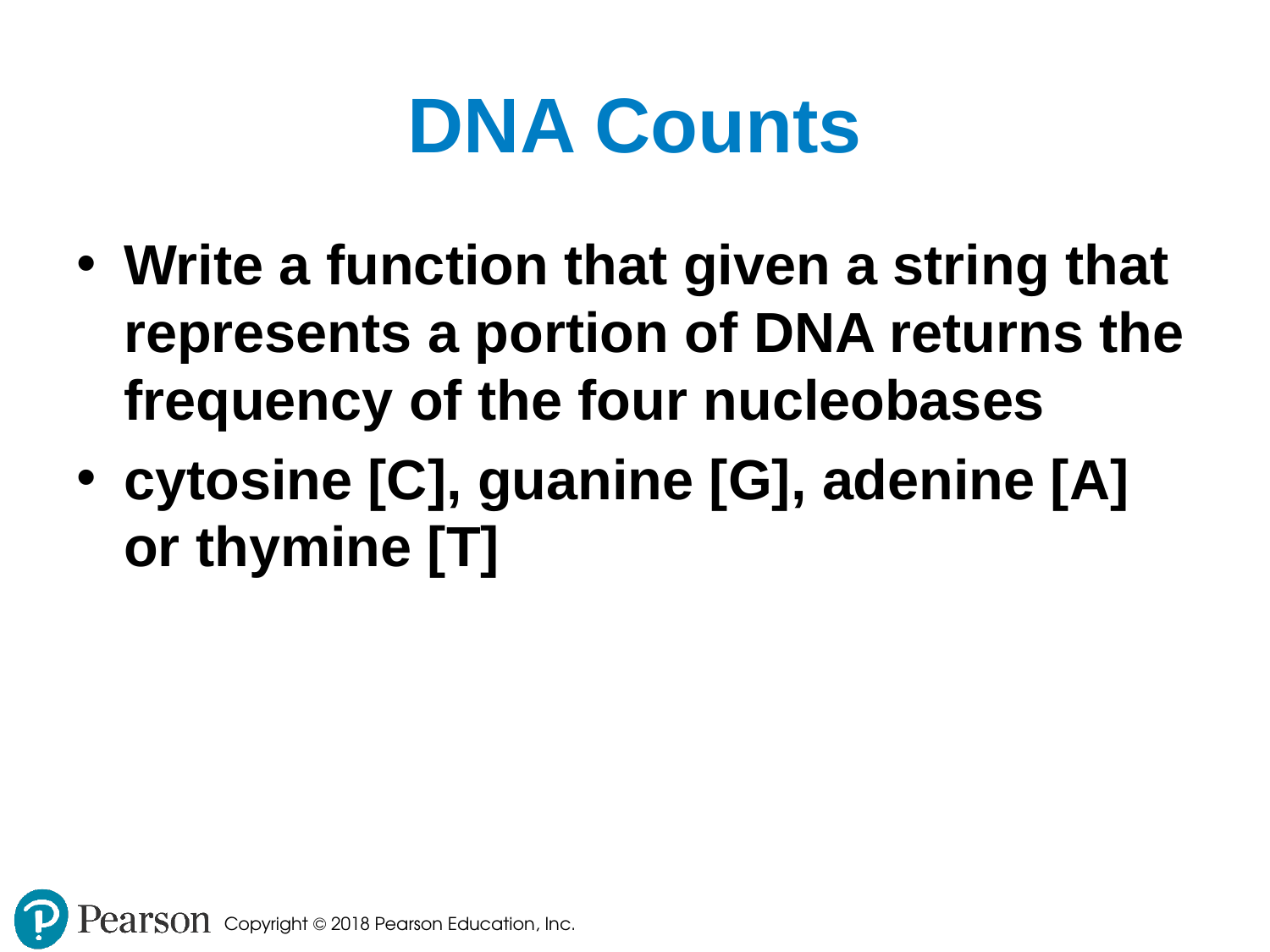

# DNA Counts
Write a function that given a string that represents a portion of DNA returns the frequency of the four nucleobases
cytosine [C], guanine [G], adenine [A] or thymine [T]